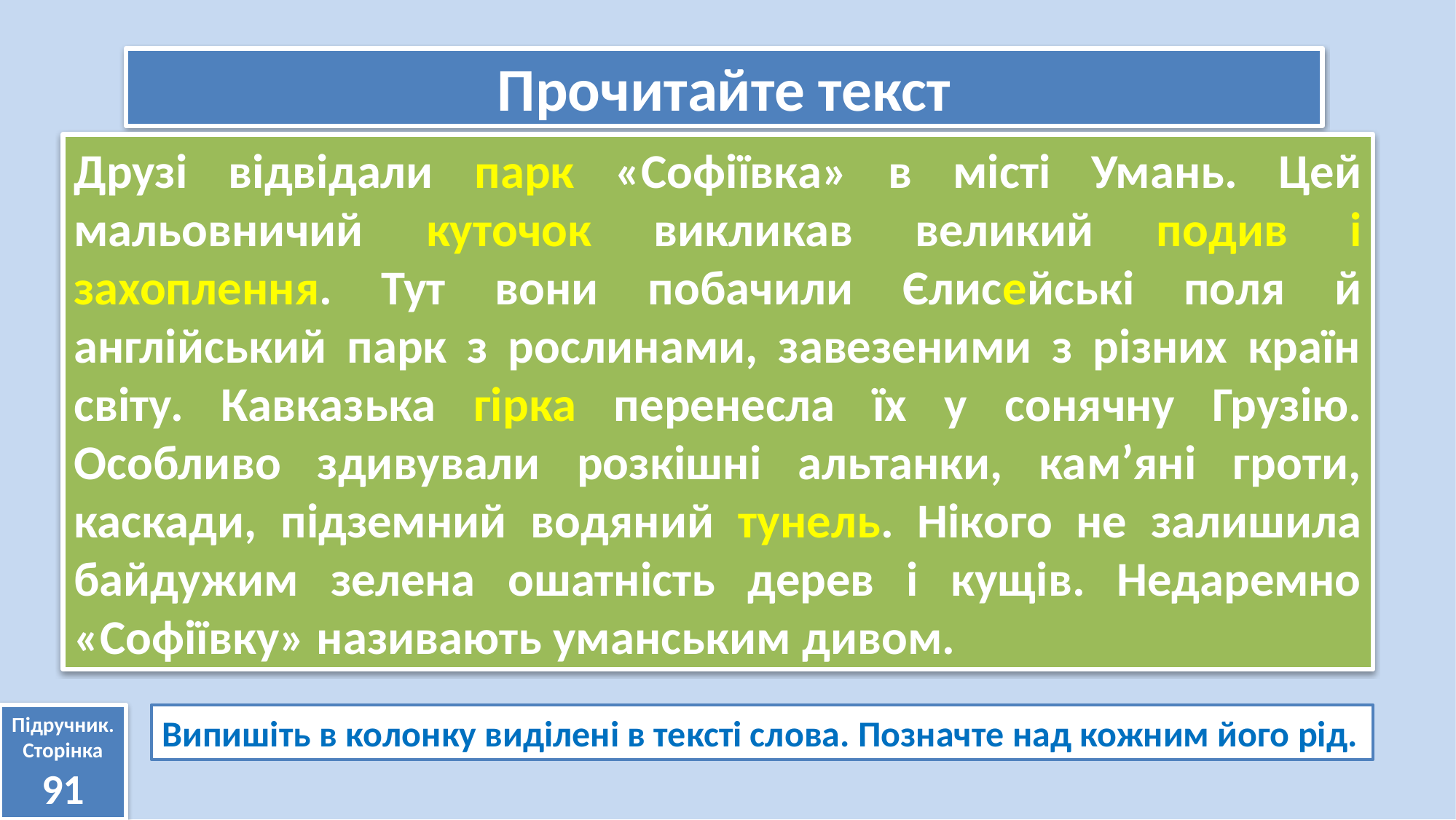

Прочитайте текст
Друзі відвідали парк «Софіївка» в місті Умань. Цей мальовничий куточок викликав великий подив і захоплення. Тут вони побачили Єлисейські поля й англійський парк з рослинами, завезеними з різних країн світу. Кавказька гірка перенесла їх у сонячну Грузію. Особливо здивували розкішні альтанки, кам’яні гроти, каскади, підземний водяний тунель. Нікого не залишила байдужим зелена ошатність дерев і кущів. Недаремно «Софіївку» називають уманським дивом.
Підручник.
Сторінка
91
Випишіть в колонку виділені в тексті слова. Позначте над кожним його рід.